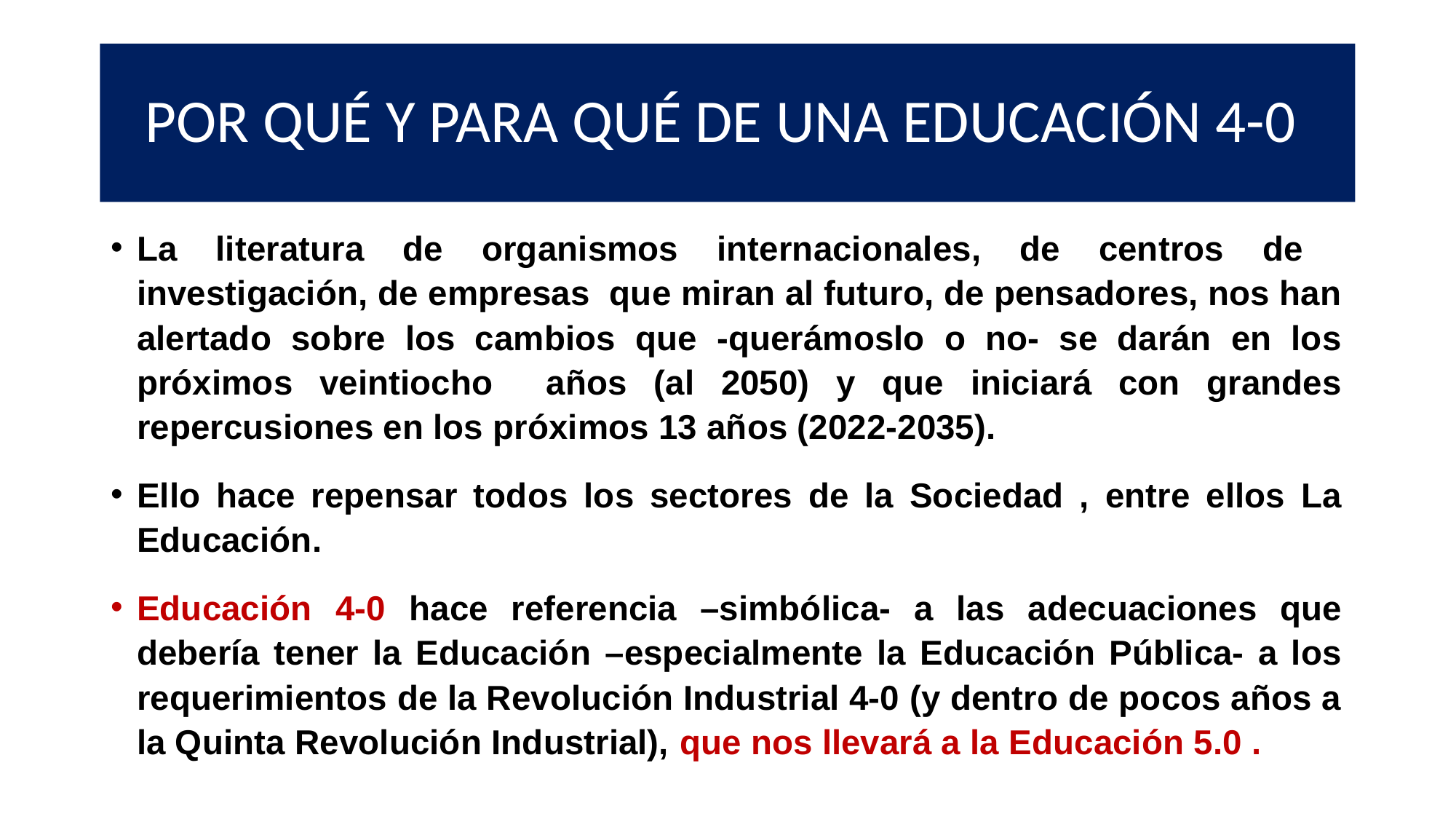

# POR QUÉ Y PARA QUÉ DE UNA EDUCACIÓN 4-0
La literatura de organismos internacionales, de centros de  investigación, de empresas  que miran al futuro, de pensadores, nos han alertado sobre los cambios que -querámoslo o no- se darán en los próximos veintiocho  años (al 2050) y que iniciará con grandes repercusiones en los próximos 13 años (2022-2035).
Ello hace repensar todos los sectores de la Sociedad , entre ellos La Educación.
Educación 4-0 hace referencia –simbólica- a las adecuaciones que debería tener la Educación –especialmente la Educación Pública- a los requerimientos de la Revolución Industrial 4-0 (y dentro de pocos años a la Quinta Revolución Industrial), que nos llevará a la Educación 5.0 .